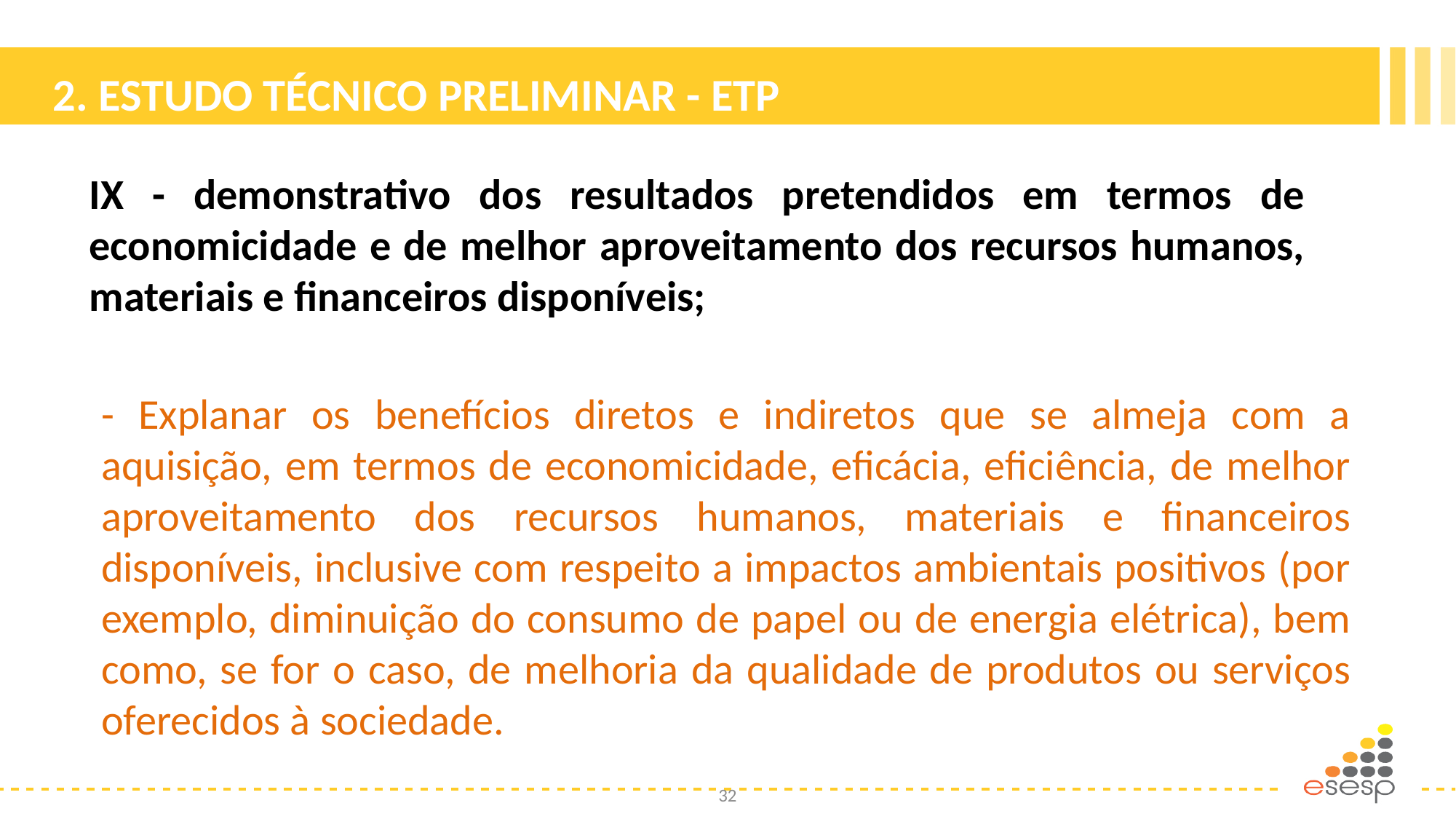

# 2. ESTUDO TÉCNICO PRELIMINAR - ETP
IX - demonstrativo dos resultados pretendidos em termos de economicidade e de melhor aproveitamento dos recursos humanos, materiais e financeiros disponíveis;
- Explanar os benefícios diretos e indiretos que se almeja com a aquisição, em termos de economicidade, eficácia, eficiência, de melhor aproveitamento dos recursos humanos, materiais e financeiros disponíveis, inclusive com respeito a impactos ambientais positivos (por exemplo, diminuição do consumo de papel ou de energia elétrica), bem como, se for o caso, de melhoria da qualidade de produtos ou serviços oferecidos à sociedade.
32